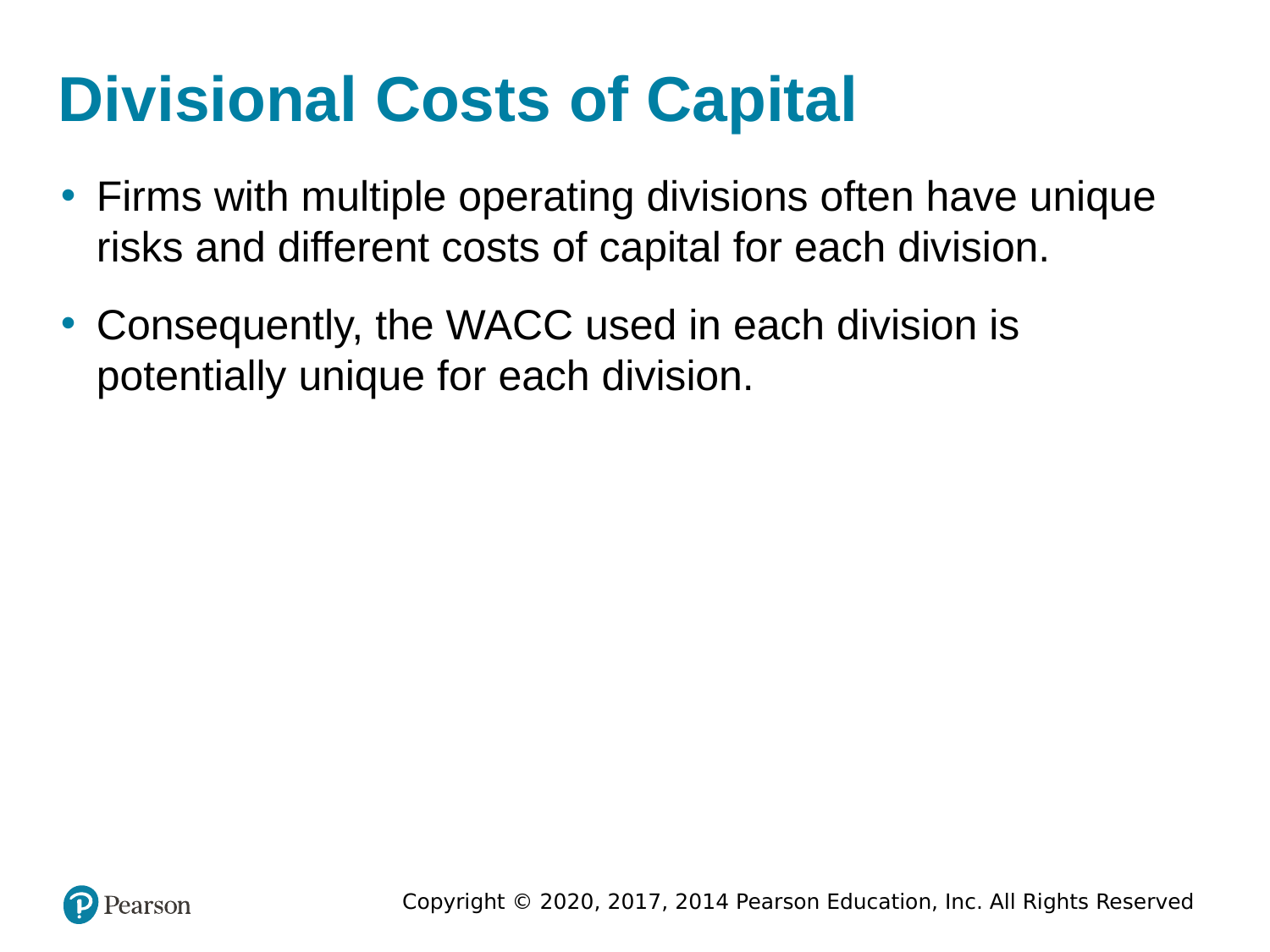

# Divisional Costs of Capital
Firms with multiple operating divisions often have unique risks and different costs of capital for each division.
Consequently, the WACC used in each division is potentially unique for each division.